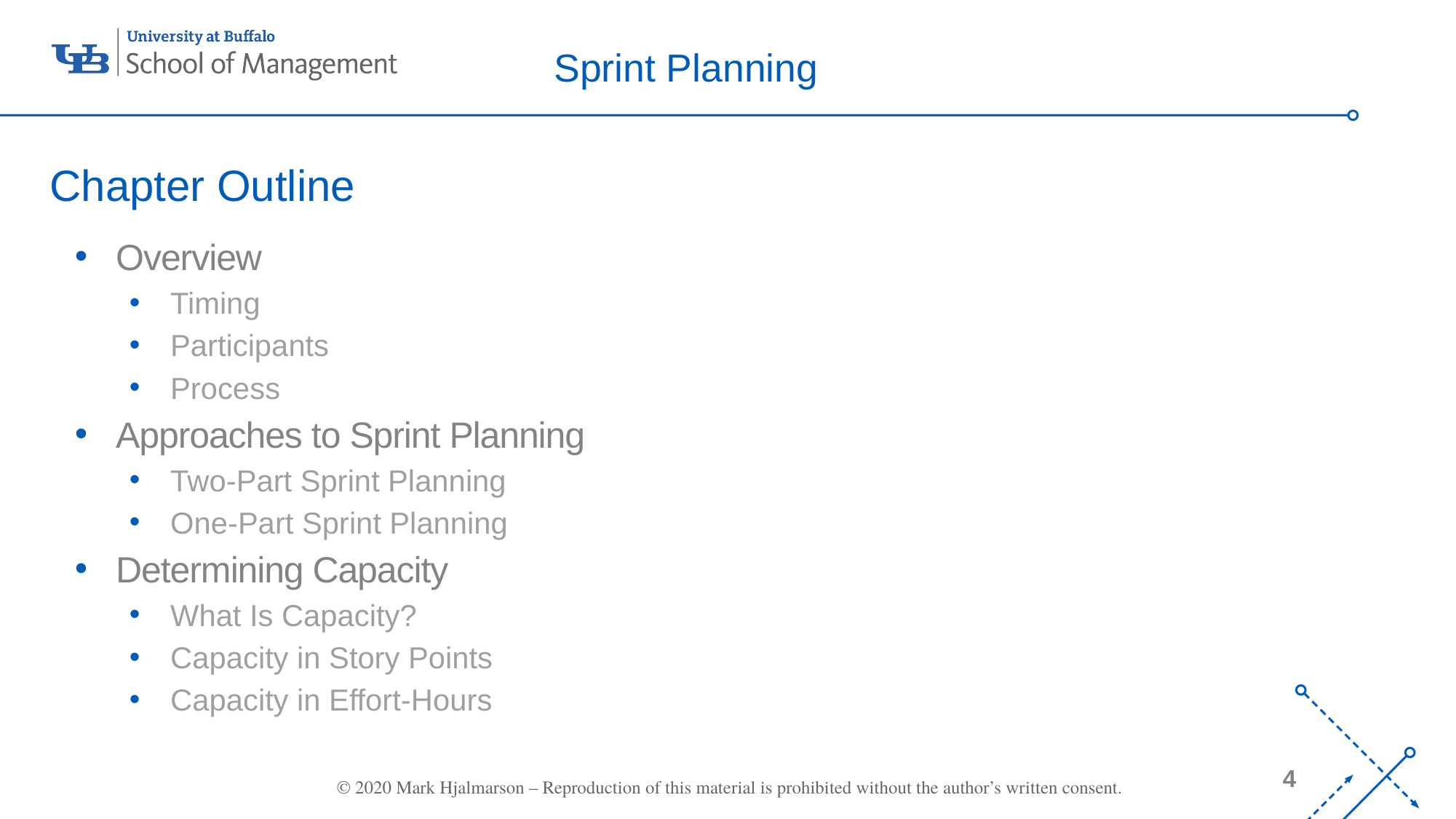

# Sprint Planning
Chapter Outline
Overview
Timing
Participants
Process
Approaches to Sprint Planning
Two-Part Sprint Planning
One-Part Sprint Planning
Determining Capacity
What Is Capacity?
Capacity in Story Points
Capacity in Effort-Hours